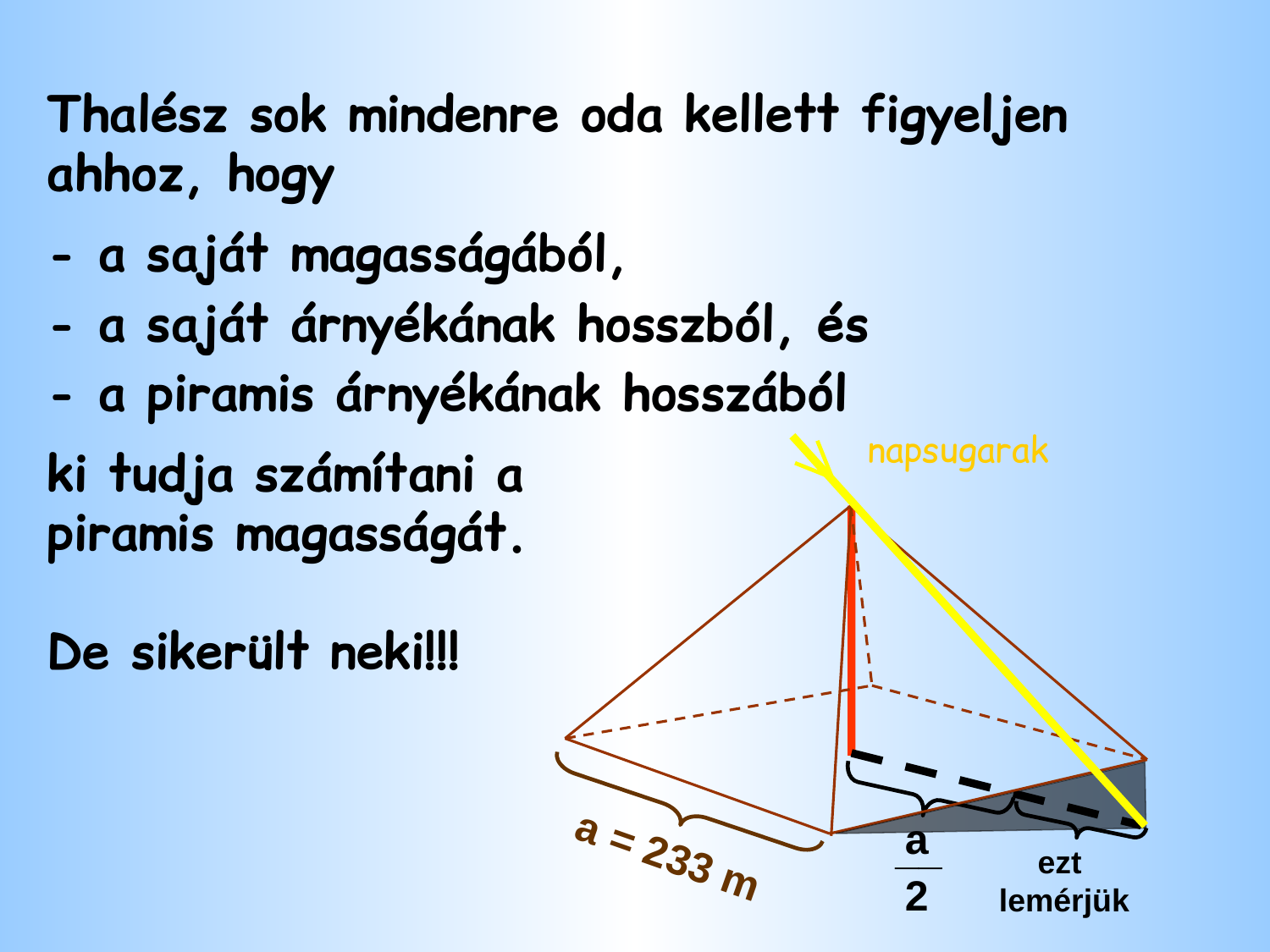

Thalész sok mindenre oda kellett figyeljen ahhoz, hogy

- a saját magasságából,

- a saját árnyékának hosszból, és

- a piramis árnyékának hosszából

ki tudja számítani a
piramis magasságát.

De sikerült neki!!!

napsugarak

a
__
2
a = 233 m
ezt
lemérjük